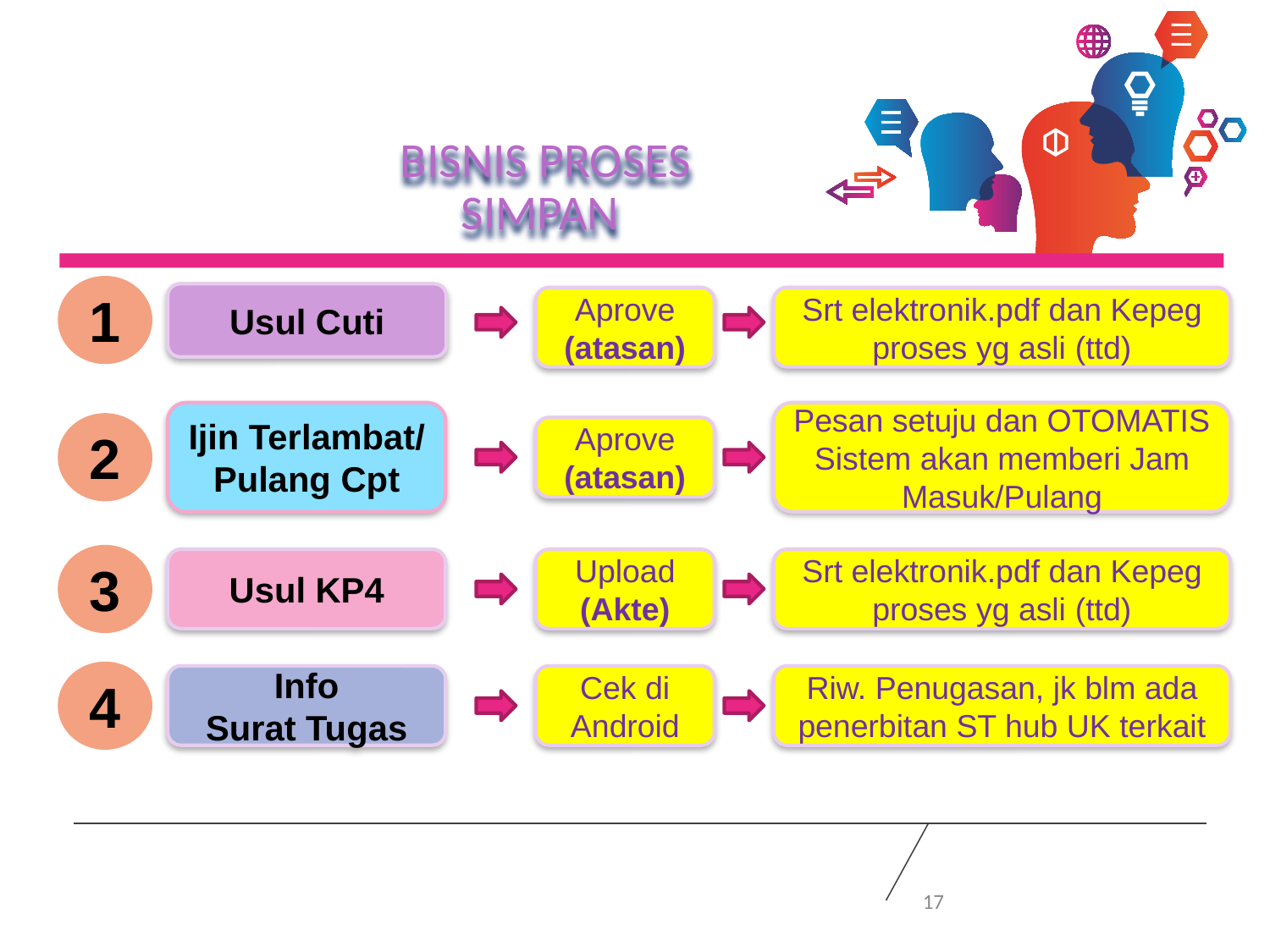

BISNIS PROSES
SIMPAN

1
Usul Cuti
Aprove
(atasan)
Srt elektronik.pdf dan Kepeg proses yg asli (ttd)

Ijin Terlambat/ Pulang Cpt
Pesan setuju dan OTOMATIS Sistem akan memberi Jam Masuk/Pulang
2
Aprove
(atasan)

3
Usul KP4
Upload (Akte)
Srt elektronik.pdf dan Kepeg proses yg asli (ttd)

4
Info
Surat Tugas
Cek di Android
Riw. Penugasan, jk blm ada penerbitan ST hub UK terkait

17